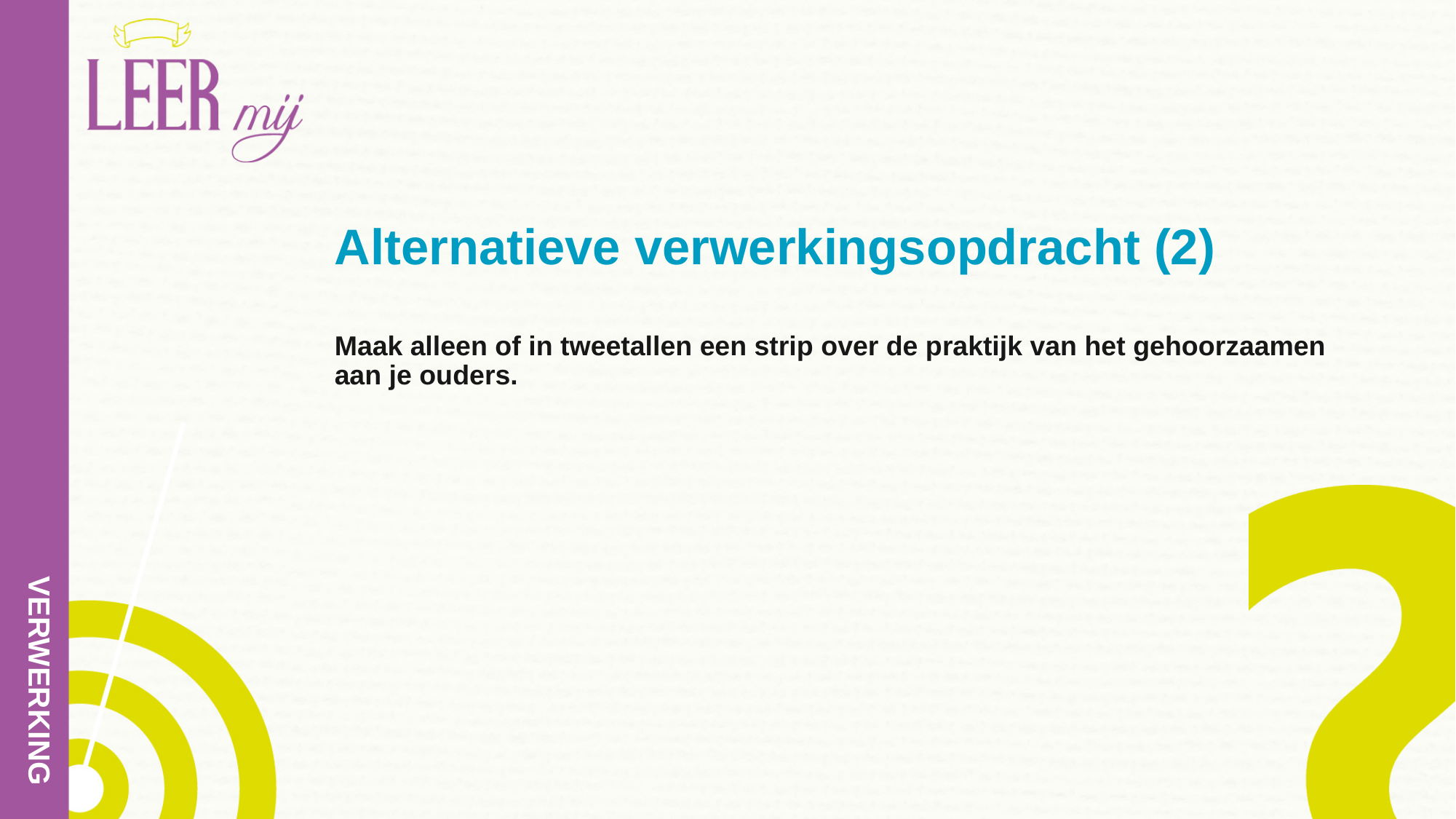

# Alternatieve verwerkingsopdracht (2)
Maak alleen of in tweetallen een strip over de praktijk van het gehoorzaamen aan je ouders.